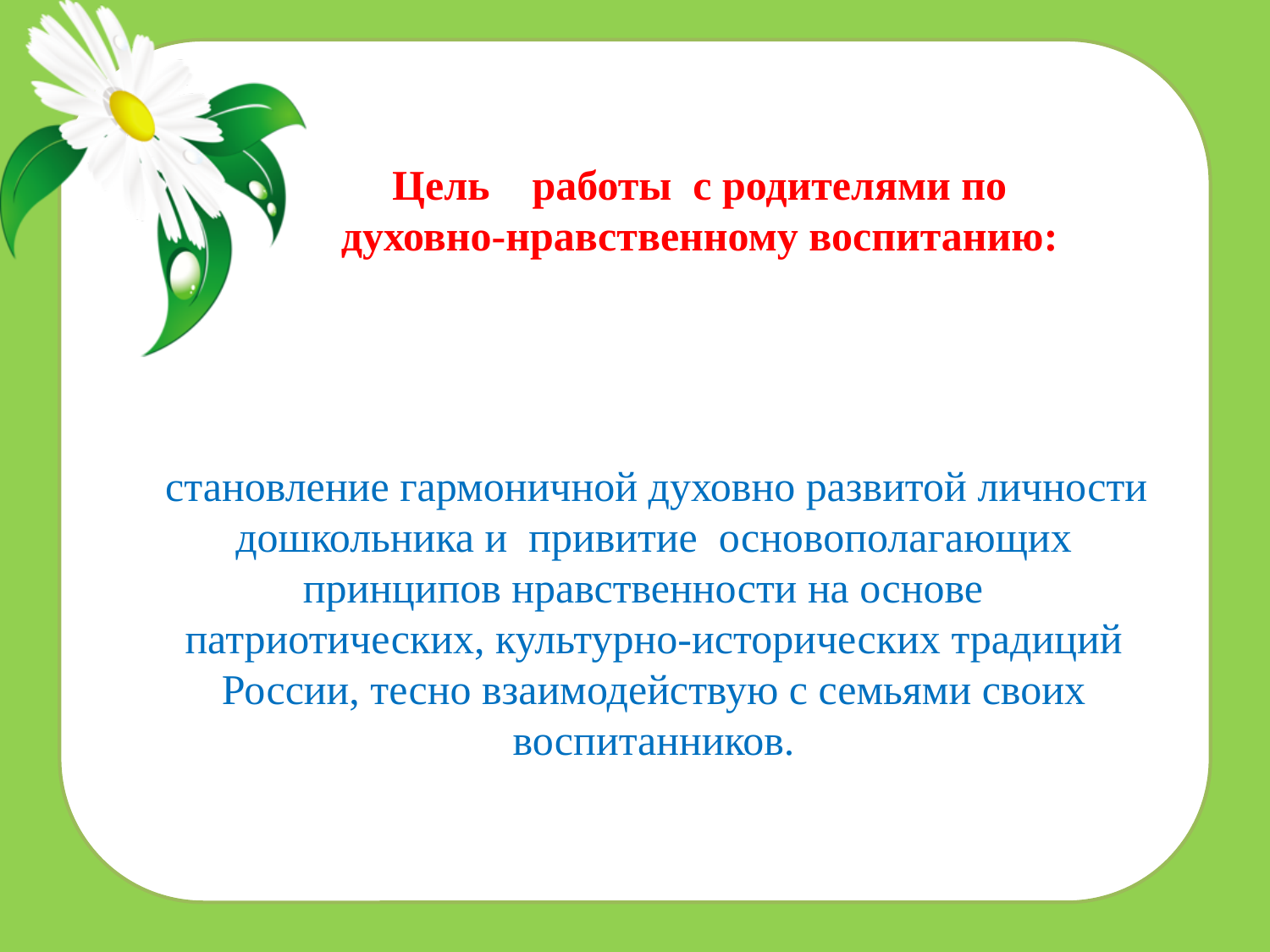

# Цель    работы  с родителями по духовно-нравственному воспитанию:

     становление гармоничной духовно развитой личности дошкольника и  привитие  основополагающих принципов нравственности на основе   патриотических, культурно-исторических традиций России, тесно взаимодействую с семьями своих воспитанников.